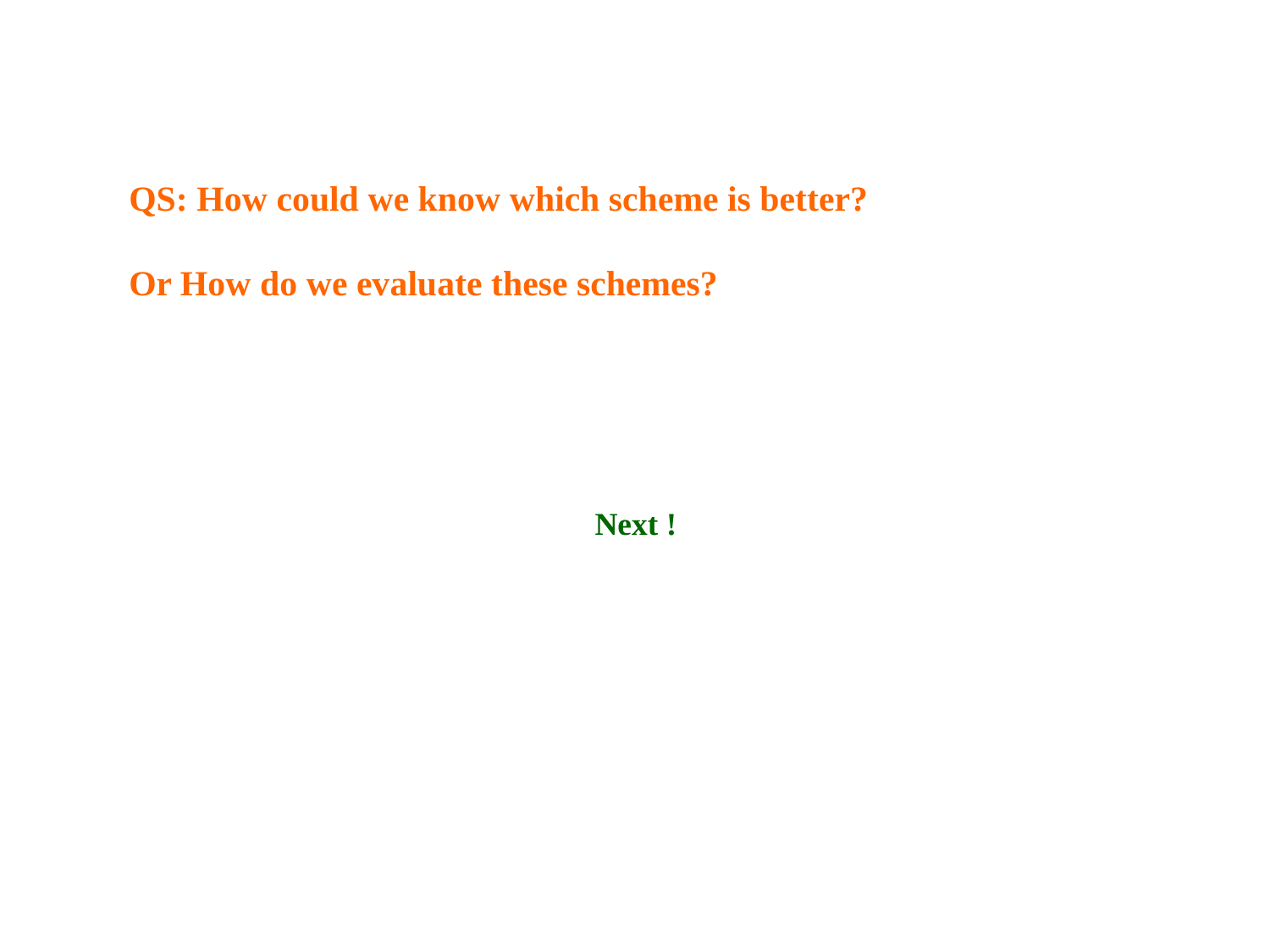

QS: How could we know which scheme is better?

Or How do we evaluate these schemes?
Next !